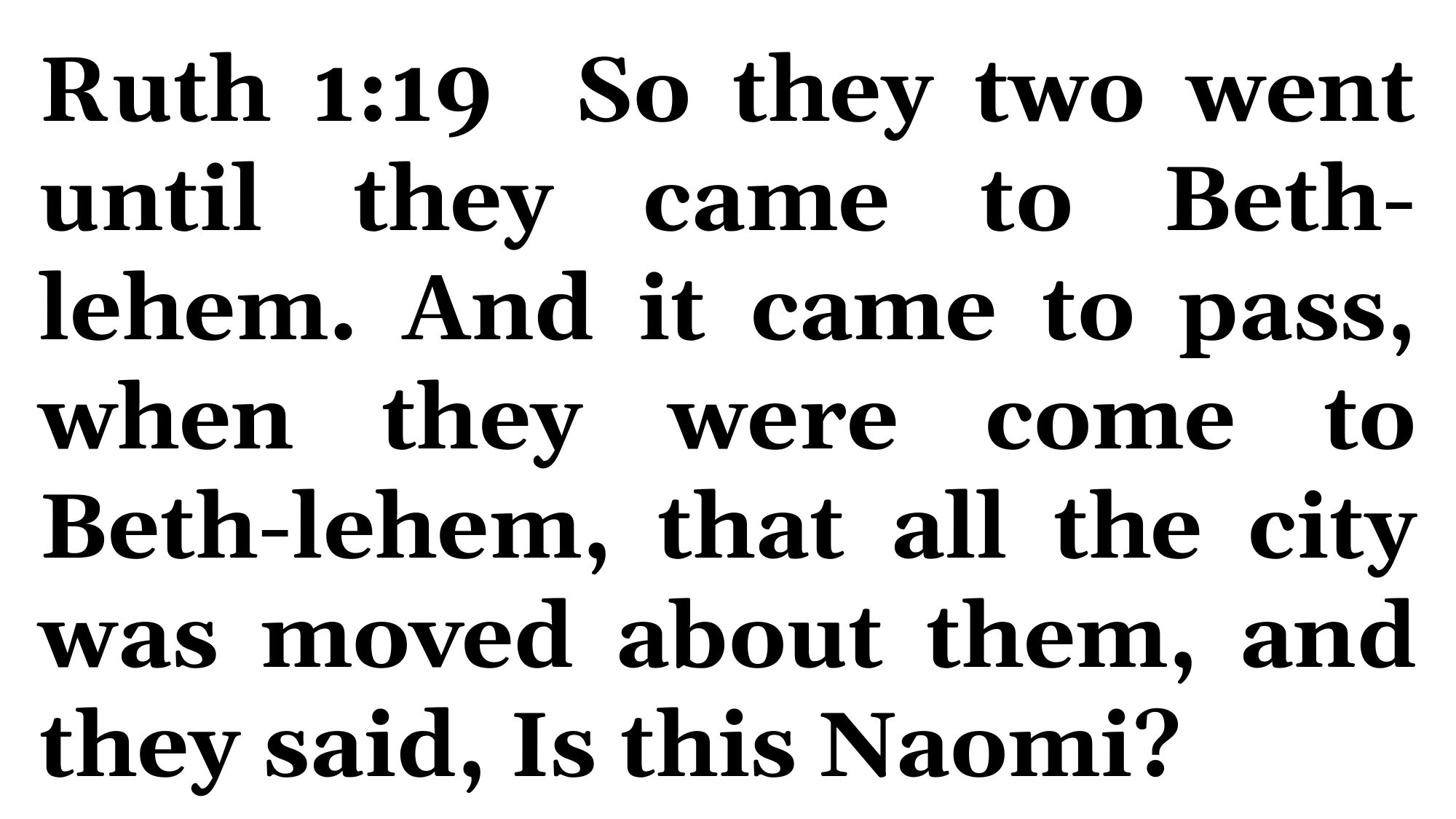

Ruth 1:19  So they two went until they came to Beth-lehem. And it came to pass, when they were come to Beth-lehem, that all the city was moved about them, and they said, Is this Naomi?